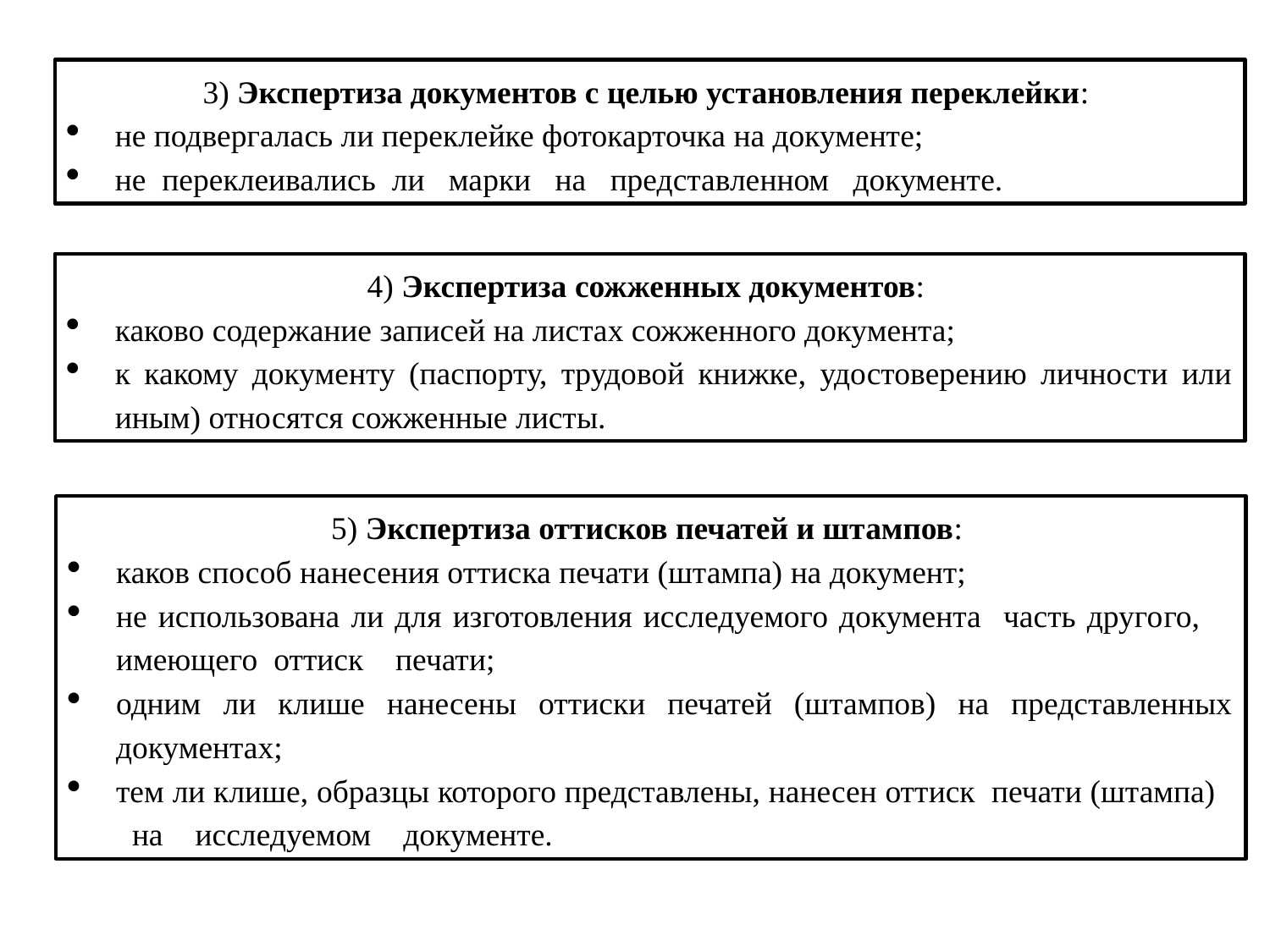

3) Экспертиза документов с целью установления переклейки:
не подвергалась ли переклейке фотокарточка на документе;
не  переклеивались  ли   марки   на   представленном   документе.
4) Экспертиза сожженных документов:
каково содержание записей на листах сожженного документа;
к какому документу (паспорту, трудовой книжке, удостоверению личности или иным) относятся сожженные листы.
5) Экспертиза оттисков печатей и штампов:
каков способ нанесения оттиска печати (штампа) на документ;
не использована ли для изготовления исследуемого документа  часть друго­го,    имеющего  оттиск    печати;
одним ли клише нанесены оттиски печатей (штампов) на представленных документах;
тем ли клише, образцы которого представлены, нанесен оттиск  печати (штампа)     на    исследуемом    документе.